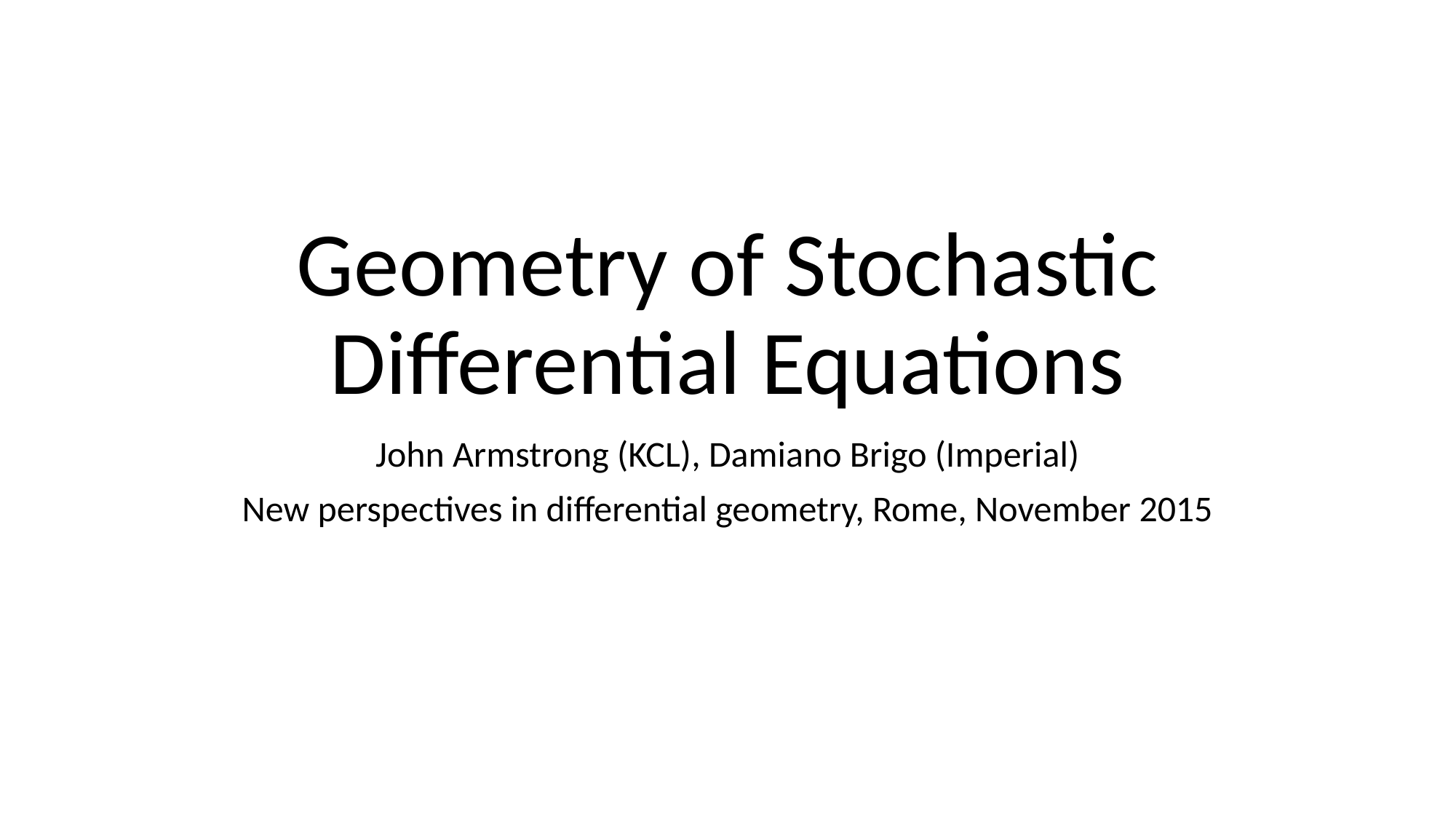

# Geometry of Stochastic Differential Equations
John Armstrong (KCL), Damiano Brigo (Imperial)
New perspectives in differential geometry, Rome, November 2015